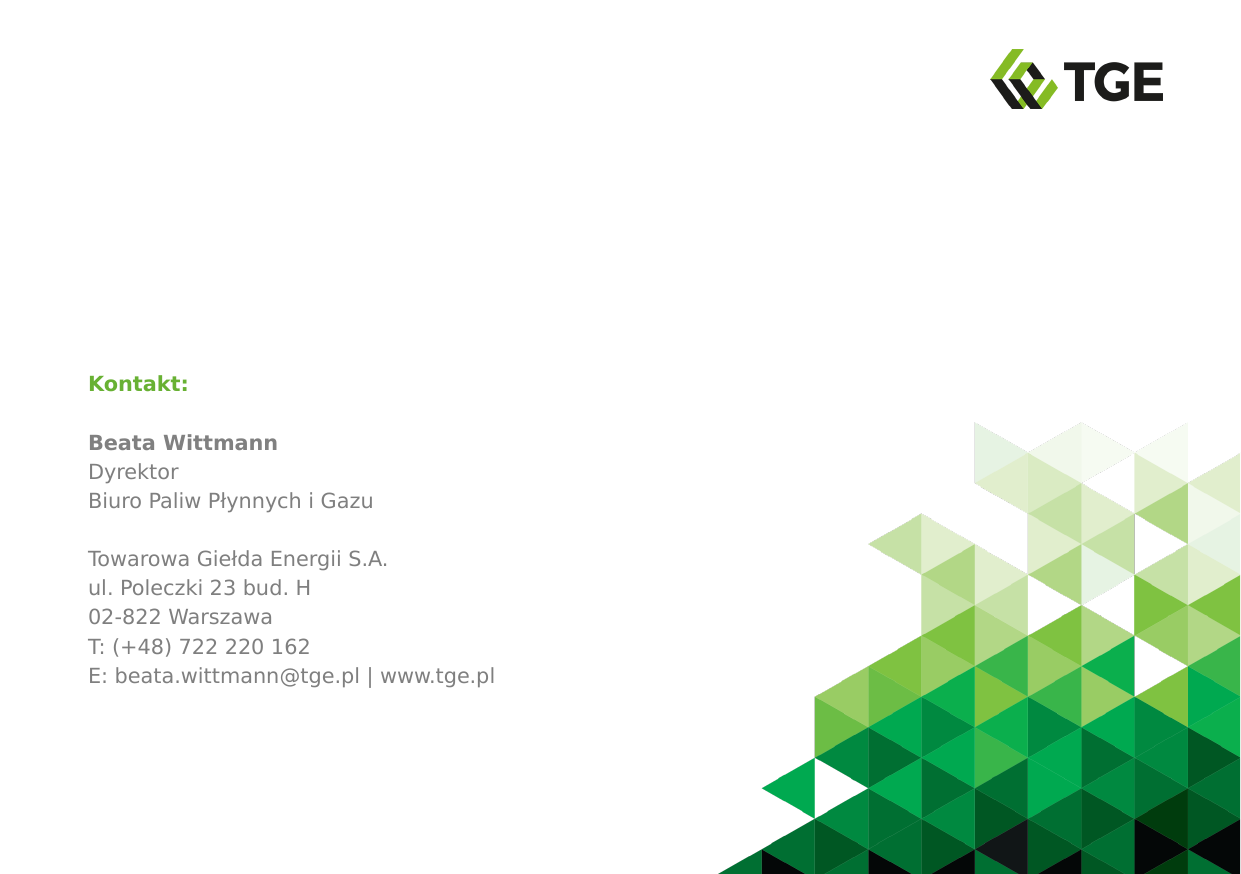

Kontakt:

Beata Wittmann
Dyrektor
Biuro Paliw Płynnych i Gazu

Towarowa Giełda Energii S.A.
ul. Poleczki 23 bud. H
02-822 Warszawa
T: (+48) 722 220 162
E: beata.wittmann@tge.pl | www.tge.pl